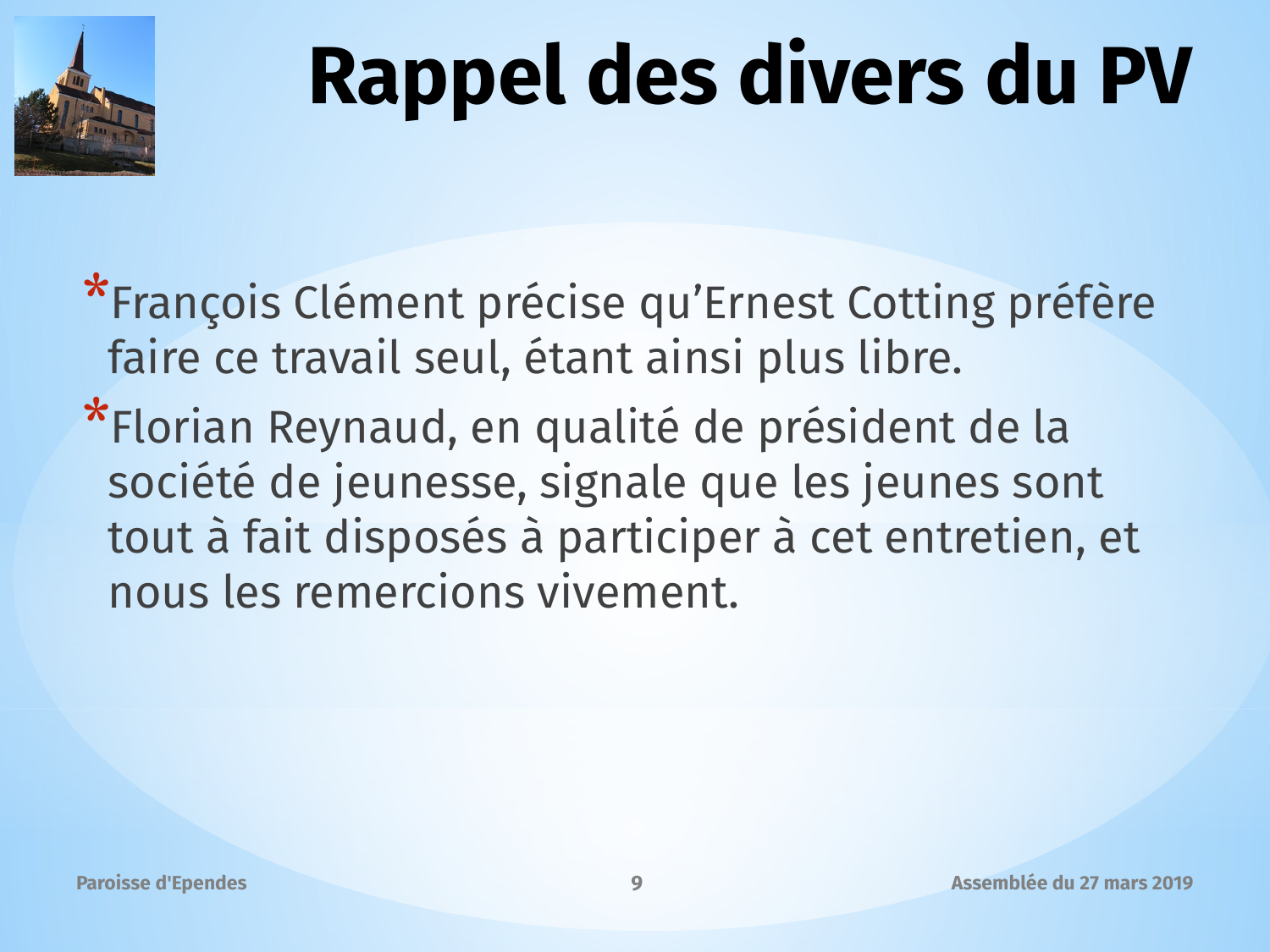

# Rappel des divers du PV
François Clément précise qu’Ernest Cotting préfère faire ce travail seul, étant ainsi plus libre.
Florian Reynaud, en qualité de président de la société de jeunesse, signale que les jeunes sont tout à fait disposés à participer à cet entretien, et nous les remercions vivement.

Paroisse d'Ependes
9
Assemblée du 27 mars 2019